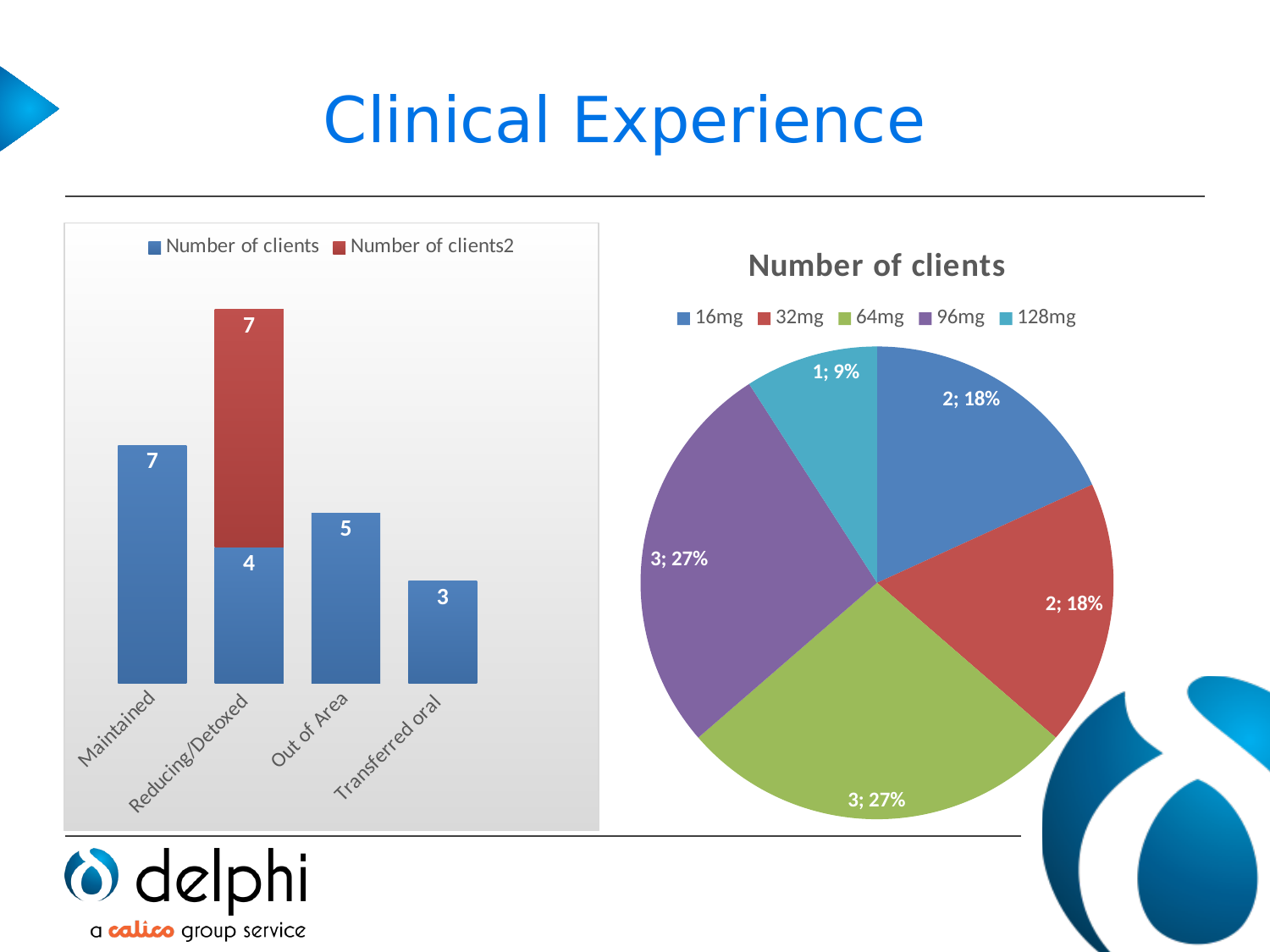

# Clinical Experience

### Chart

| Category | Number of clients | Number of clients2 |
|---|---|---|
| Maintained | 7.0 | None |
| Reducing/Detoxed  | 4.0 | 7.0 |
| Out of Area | 5.0 | None |
| Transferred oral  | 3.0 | None |

### Chart:

| Category | Number of clients |
|---|---|
| 16mg | 2.0 |
| 32mg | 2.0 |
| 64mg | 3.0 |
| 96mg | 3.0 |
| 128mg | 1.0 |